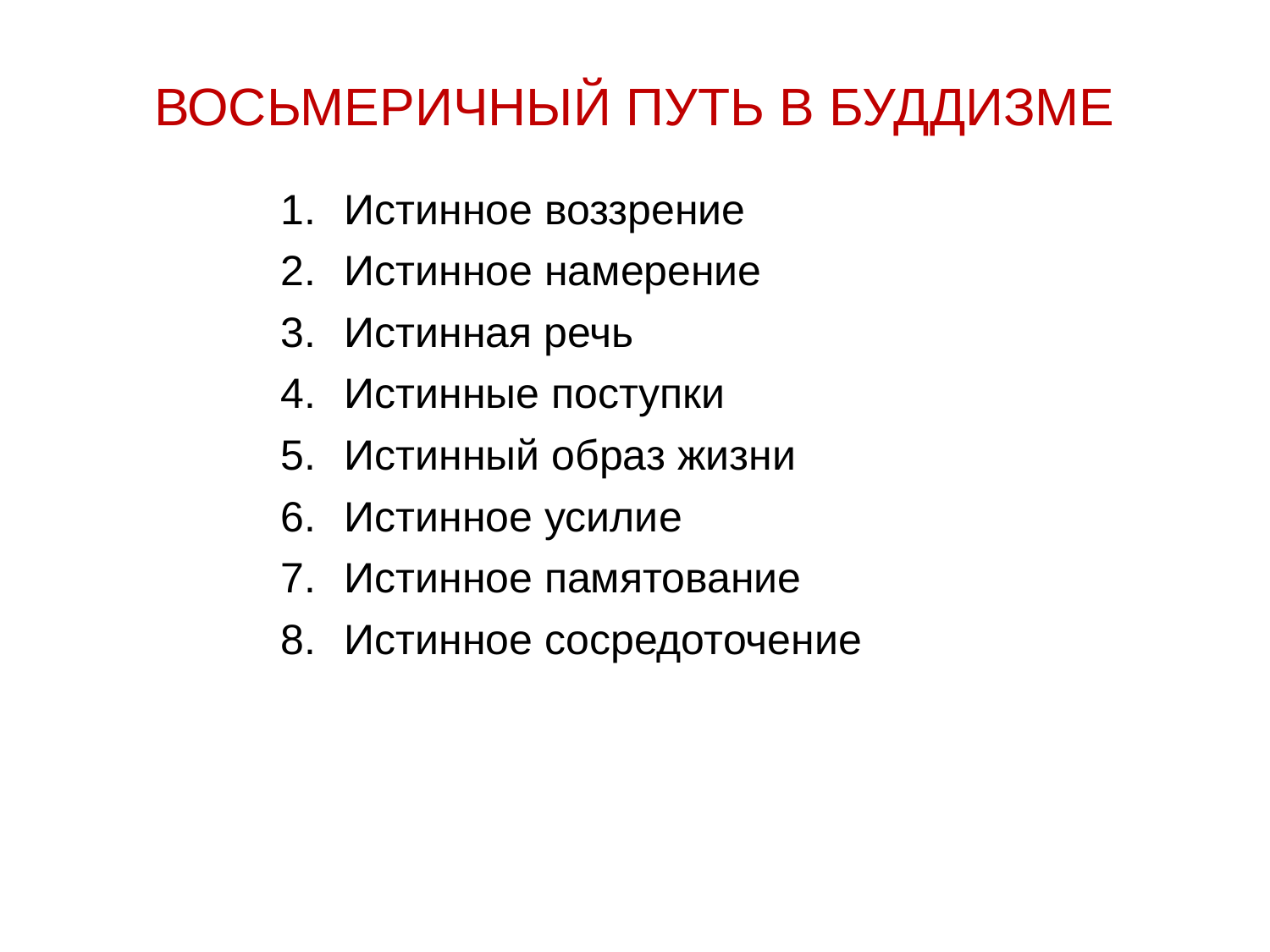

ВОСЬМЕРИЧНЫЙ ПУТЬ В БУДДИЗМЕ
Истинное воззрение
Истинное намерение
Истинная речь
Истинные поступки
Истинный образ жизни
Истинное усилие
Истинное памятование
Истинное сосредоточение